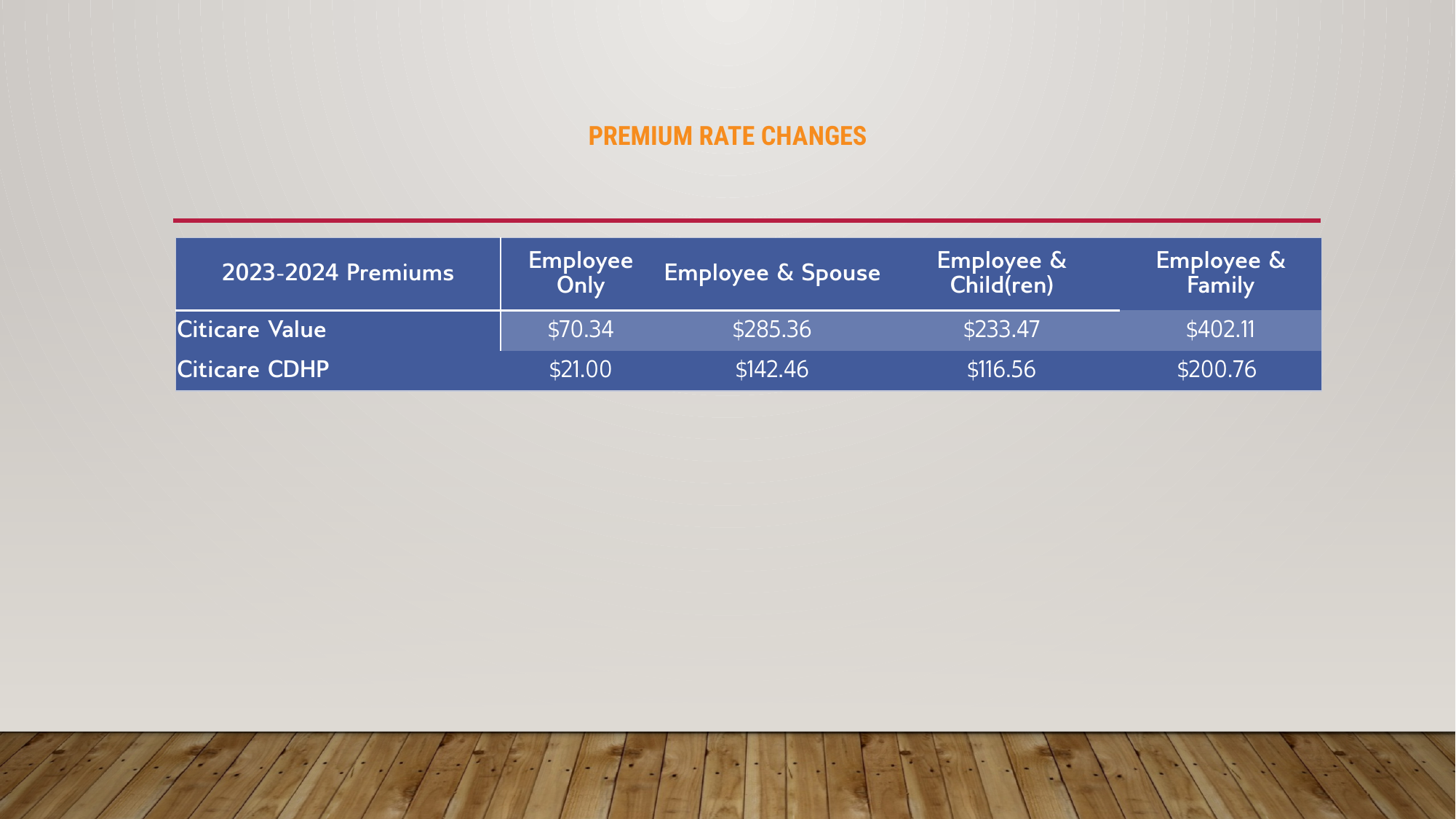

# Premium Rate Changes
| 2023-2024 Premiums | Employee Only | Employee & Spouse | Employee & Child(ren) | Employee & Family |
| --- | --- | --- | --- | --- |
| Citicare Value | $70.34 | $285.36 | $233.47 | $402.11 |
| Citicare CDHP | $21.00 | $142.46 | $116.56 | $200.76 |